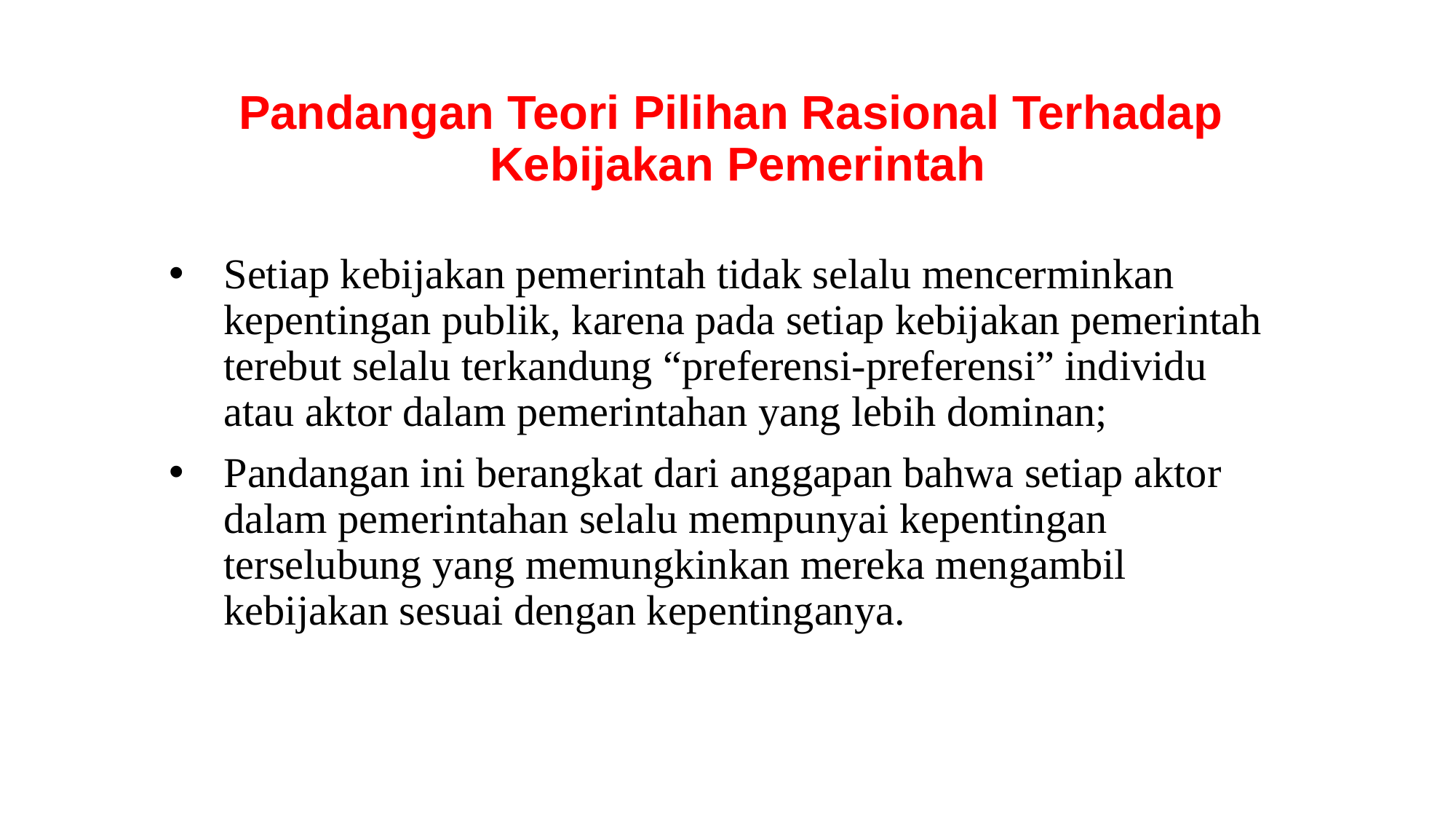

# Pandangan Teori Pilihan Rasional Terhadap Kebijakan Pemerintah
Setiap kebijakan pemerintah tidak selalu mencerminkan kepentingan publik, karena pada setiap kebijakan pemerintah terebut selalu terkandung “preferensi-preferensi” individu atau aktor dalam pemerintahan yang lebih dominan;
Pandangan ini berangkat dari anggapan bahwa setiap aktor dalam pemerintahan selalu mempunyai kepentingan terselubung yang memungkinkan mereka mengambil kebijakan sesuai dengan kepentinganya.